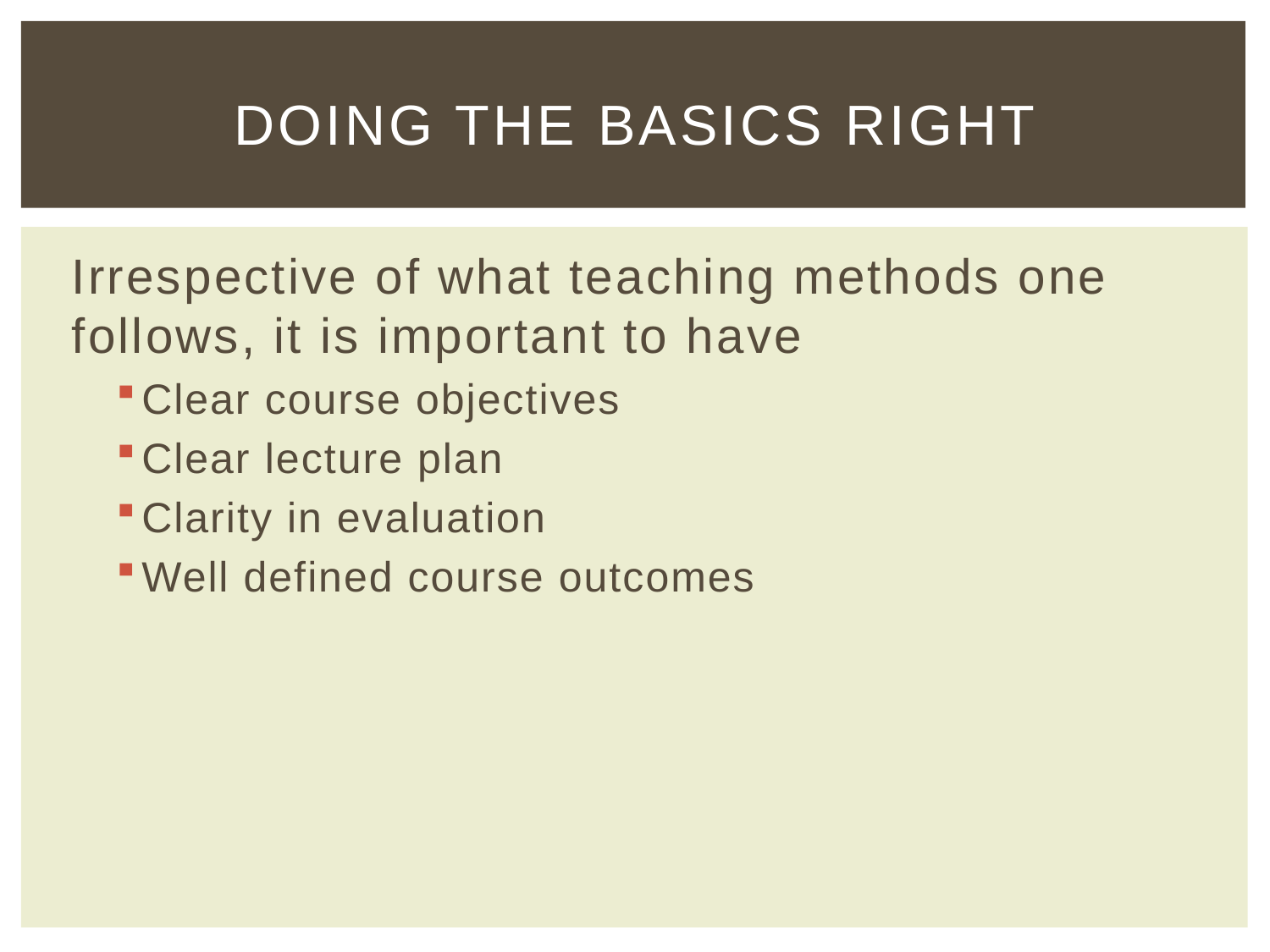

# Doing the basics right
Irrespective of what teaching methods one follows, it is important to have
Clear course objectives
Clear lecture plan
Clarity in evaluation
Well defined course outcomes